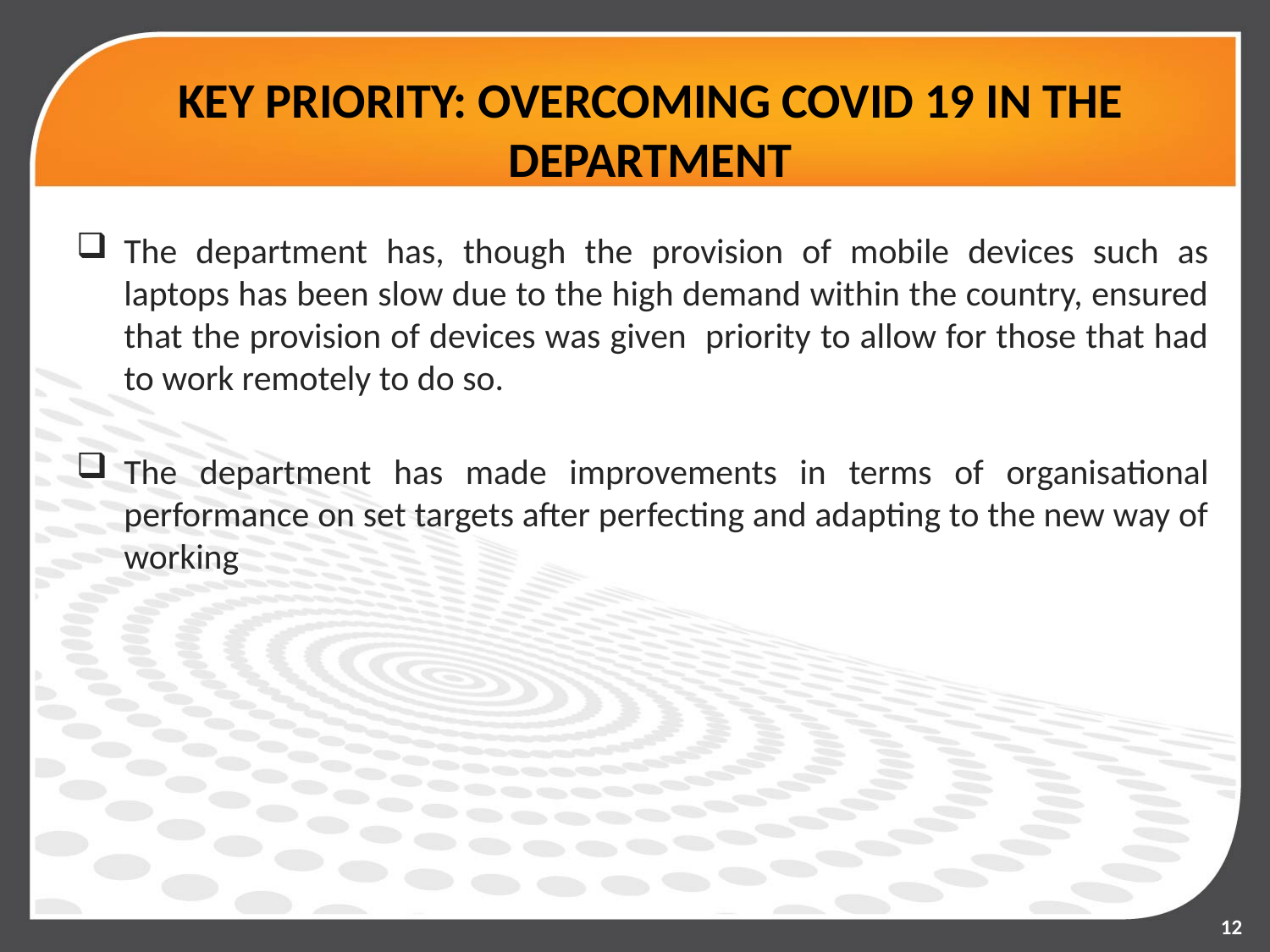

# KEY PRIORITY: OVERCOMING COVID 19 IN THE DEPARTMENT
The department has, though the provision of mobile devices such as laptops has been slow due to the high demand within the country, ensured that the provision of devices was given  priority to allow for those that had to work remotely to do so.

The department has made improvements in terms of organisational performance on set targets after perfecting and adapting to the new way of working
12